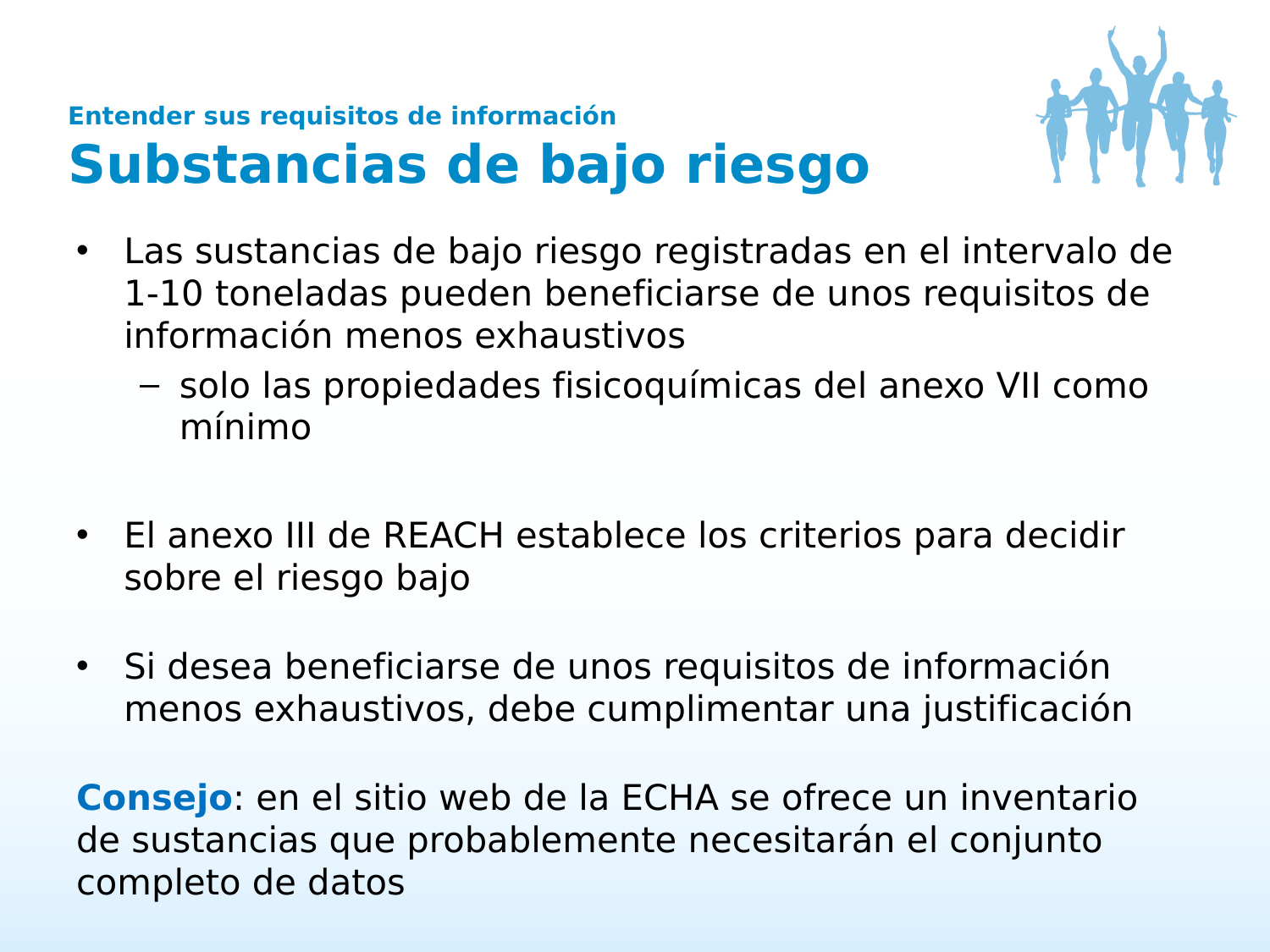

Entender sus requisitos de información
Substancias de bajo riesgo
Las sustancias de bajo riesgo registradas en el intervalo de 1-10 toneladas pueden beneficiarse de unos requisitos de información menos exhaustivos
solo las propiedades fisicoquímicas del anexo VII como mínimo

El anexo III de REACH establece los criterios para decidir sobre el riesgo bajo

Si desea beneficiarse de unos requisitos de información menos exhaustivos, debe cumplimentar una justificación

Consejo: en el sitio web de la ECHA se ofrece un inventario de sustancias que probablemente necesitarán el conjunto completo de datos

6